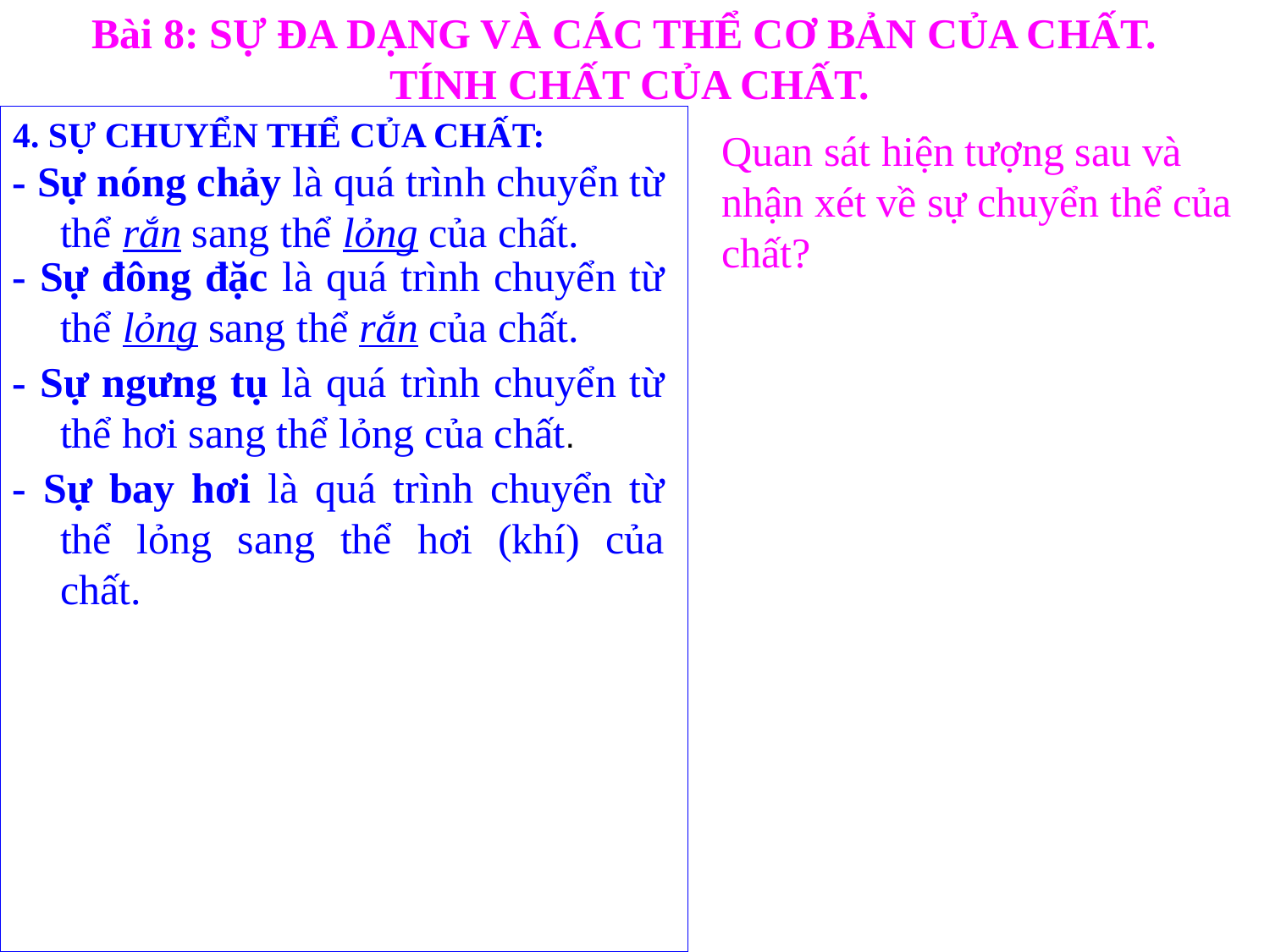

Bài 8: SỰ ĐA DẠNG VÀ CÁC THỂ CƠ BẢN CỦA CHẤT.
TÍNH CHẤT CỦA CHẤT.
4. SỰ CHUYỂN THỂ CỦA CHẤT:
Quan sát hiện tượng sau và nhận xét về sự chuyển thể của chất?
- Sự nóng chảy là quá trình chuyển từ thể rắn sang thể lỏng của chất.
- Sự đông đặc là quá trình chuyển từ thể lỏng sang thể rắn của chất.
- Sự ngưng tụ là quá trình chuyển từ thể hơi sang thể lỏng của chất.
- Sự bay hơi là quá trình chuyển từ thể lỏng sang thể hơi (khí) của chất.